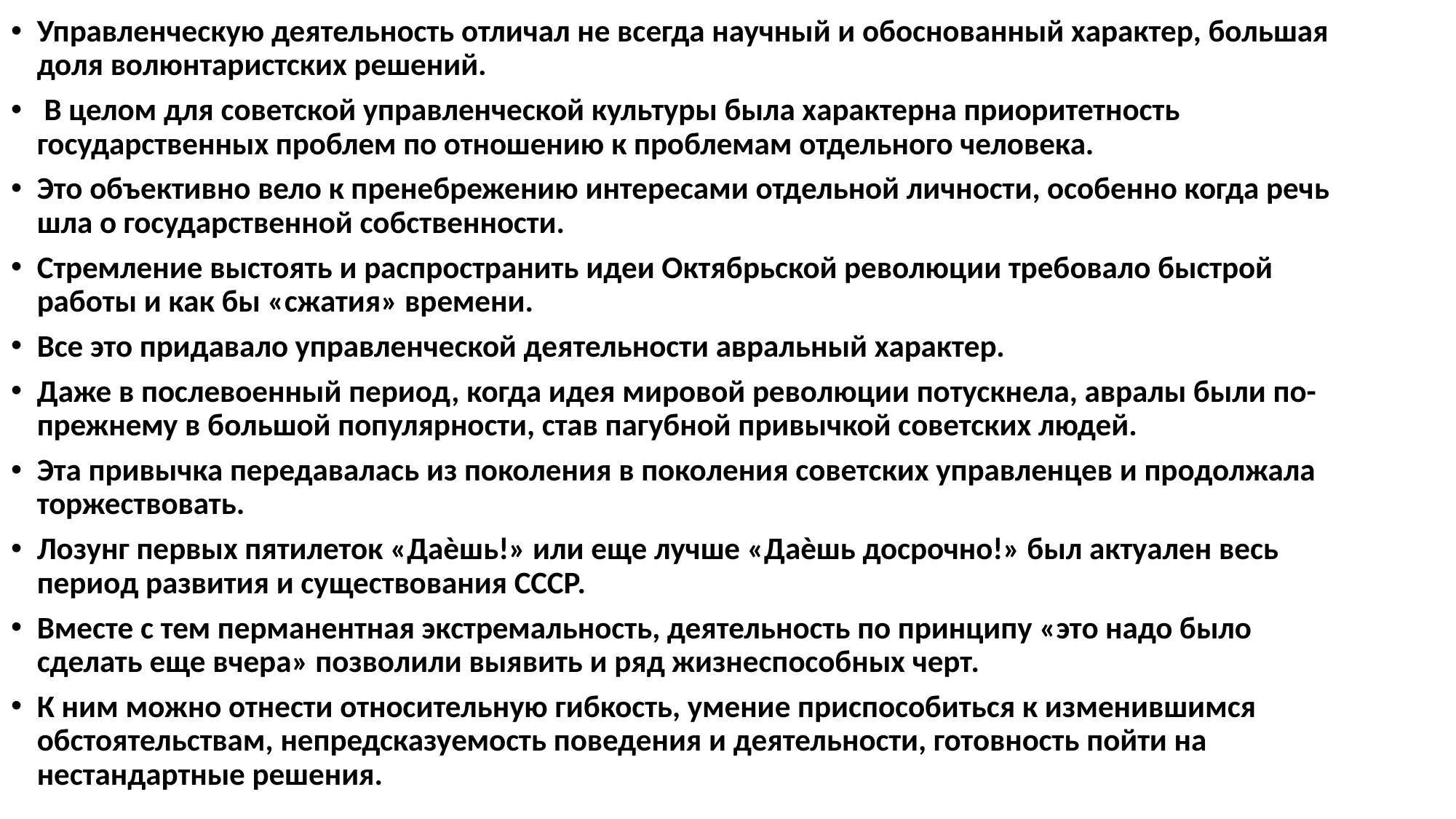

Управленческую деятельность отличал не всегда научный и обоснованный характер, большая доля волюнтаристских решений.
 В целом для советской управленческой культуры была характерна приоритетность государственных проблем по отношению к проблемам отдельного человека.
Это объективно вело к пренебрежению интересами отдельной личности, особенно когда речь шла о государственной собственности.
Стремление выстоять и распространить идеи Октябрьской революции требовало быстрой работы и как бы «сжатия» времени.
Все это придавало управленческой деятельности авральный характер.
Даже в послевоенный период, когда идея мировой революции потускнела, авралы были по-прежнему в большой популярности, став пагубной привычкой советских людей.
Эта привычка передавалась из поколения в поколения советских управленцев и продолжала торжествовать.
Лозунг первых пятилеток «Даѐшь!» или еще лучше «Даѐшь досрочно!» был актуален весь период развития и существования СССР.
Вместе с тем перманентная экстремальность, деятельность по принципу «это надо было сделать еще вчера» позволили выявить и ряд жизнеспособных черт.
К ним можно отнести относительную гибкость, умение приспособиться к изменившимся обстоятельствам, непредсказуемость поведения и деятельности, готовность пойти на нестандартные решения.